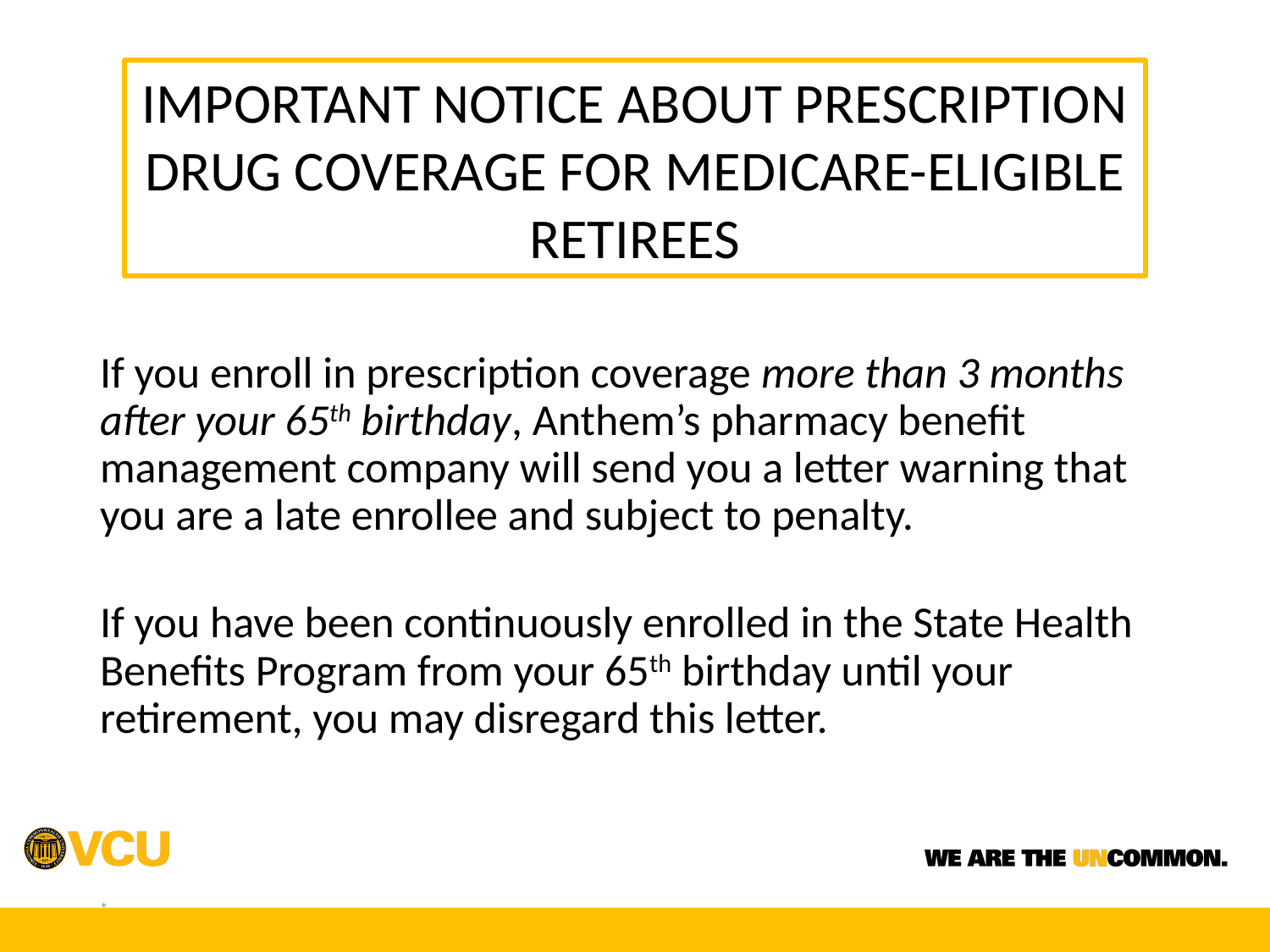

IMPORTANT NOTICE ABOUT PRESCRIPTION DRUG COVERAGE FOR MEDICARE-ELIGIBLE RETIREES
If you enroll in prescription coverage more than 3 months after your 65th birthday, Anthem’s pharmacy benefit management company will send you a letter warning that you are a late enrollee and subject to penalty.

If you have been continuously enrolled in the State Health Benefits Program from your 65th birthday until your retirement, you may disregard this letter.

*